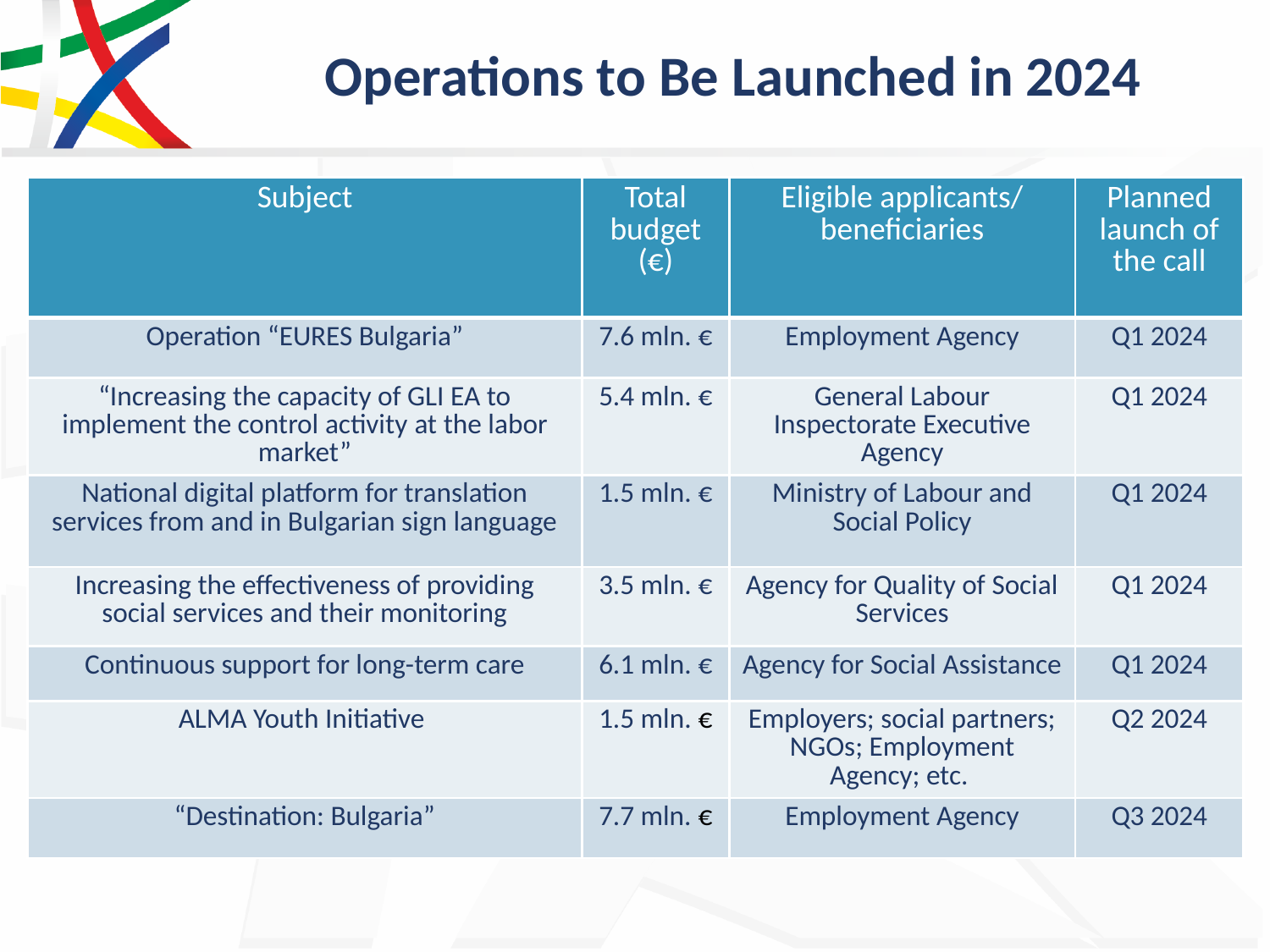

# Operations to Be Launched in 2024
| Subject | Total budget (€) | Eligible applicants/ beneficiaries | Planned launch of the call |
| --- | --- | --- | --- |
| Operation “EURES Bulgaria” | 7.6 mln. € | Employment Agency | Q1 2024 |
| “Increasing the capacity of GLI EA to implement the control activity at the labor market” | 5.4 mln. € | General Labour Inspectorate Executive Agency | Q1 2024 |
| National digital platform for translation services from and in Bulgarian sign language | 1.5 mln. € | Ministry of Labour and Social Policy | Q1 2024 |
| Increasing the effectiveness of providing social services and their monitoring | 3.5 mln. € | Agency for Quality of Social Services | Q1 2024 |
| Continuous support for long-term care | 6.1 mln. € | Agency for Social Assistance | Q1 2024 |
| ALMA Youth Initiative | 1.5 mln. € | Employers; social partners; NGOs; Employment Agency; etc. | Q2 2024 |
| “Destination: Bulgaria” | 7.7 mln. € | Employment Agency | Q3 2024 |